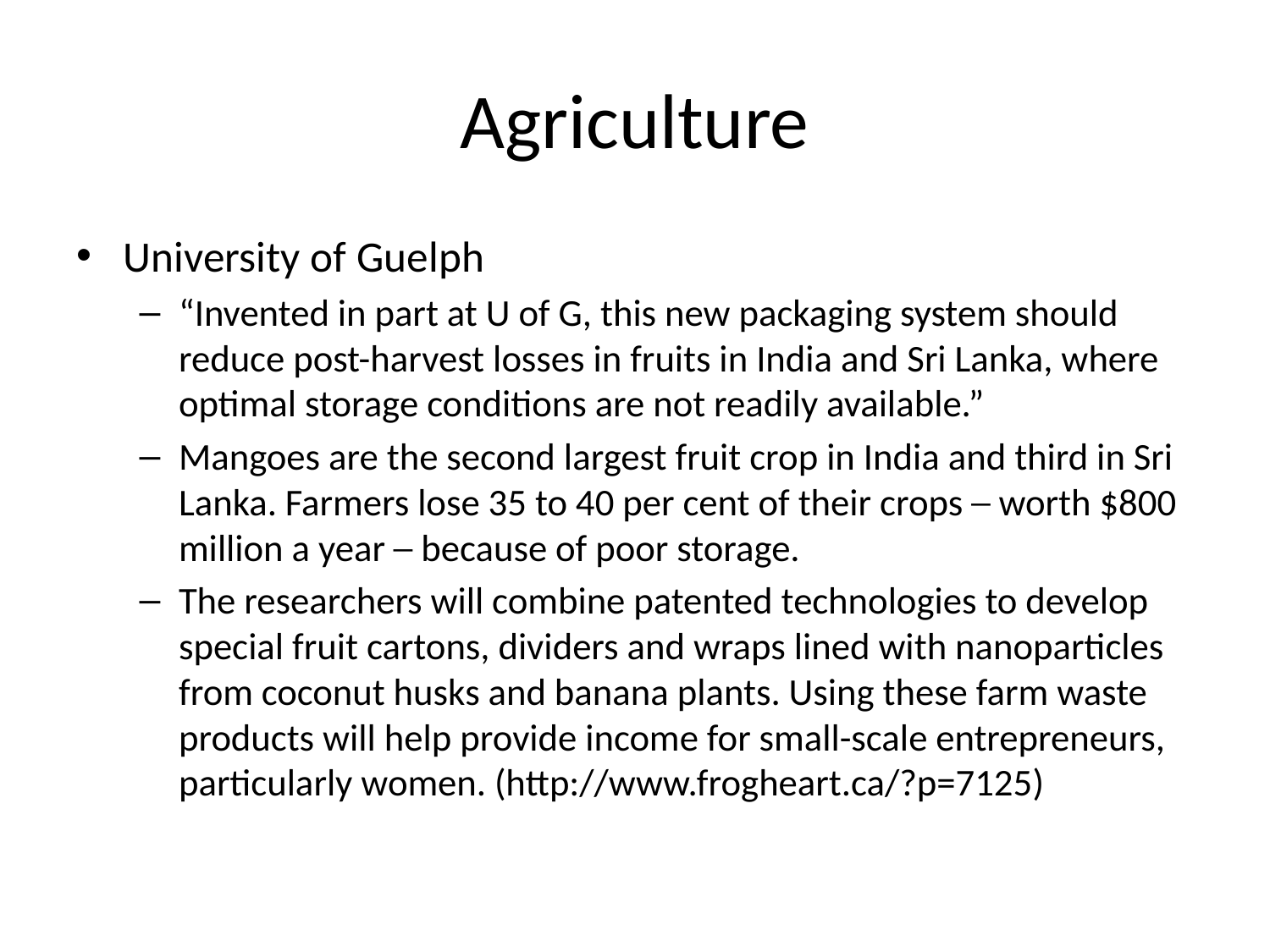

# Agriculture
University of Guelph
“Invented in part at U of G, this new packaging system should reduce post-harvest losses in fruits in India and Sri Lanka, where optimal storage conditions are not readily available.”
Mangoes are the second largest fruit crop in India and third in Sri Lanka. Farmers lose 35 to 40 per cent of their crops ─ worth $800 million a year ─ because of poor storage.
The researchers will combine patented technologies to develop special fruit cartons, dividers and wraps lined with nanoparticles from coconut husks and banana plants. Using these farm waste products will help provide income for small-scale entrepreneurs, particularly women. (http://www.frogheart.ca/?p=7125)